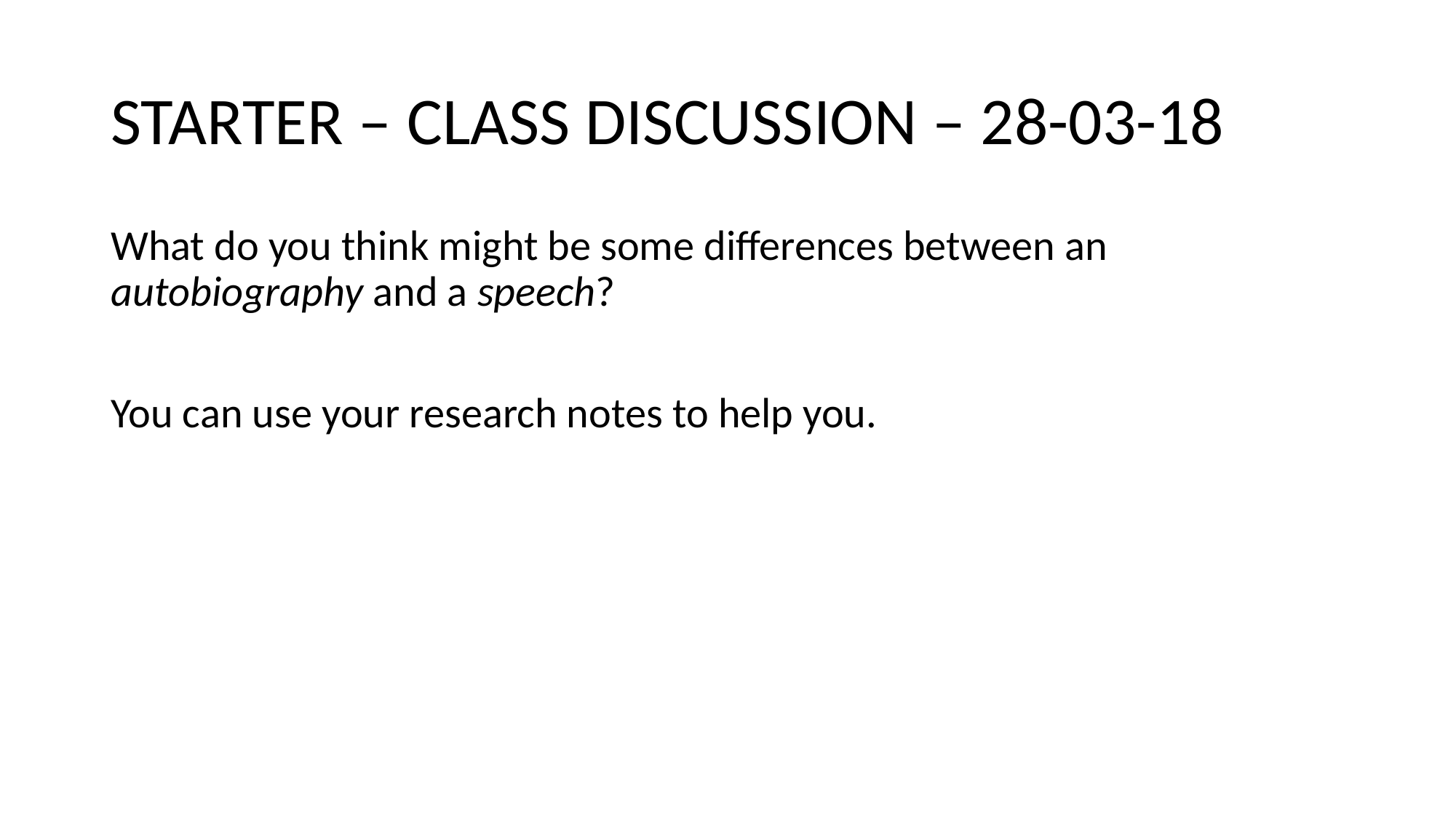

# STARTER – CLASS DISCUSSION – 28-03-18
What do you think might be some differences between an autobiography and a speech?

You can use your research notes to help you.